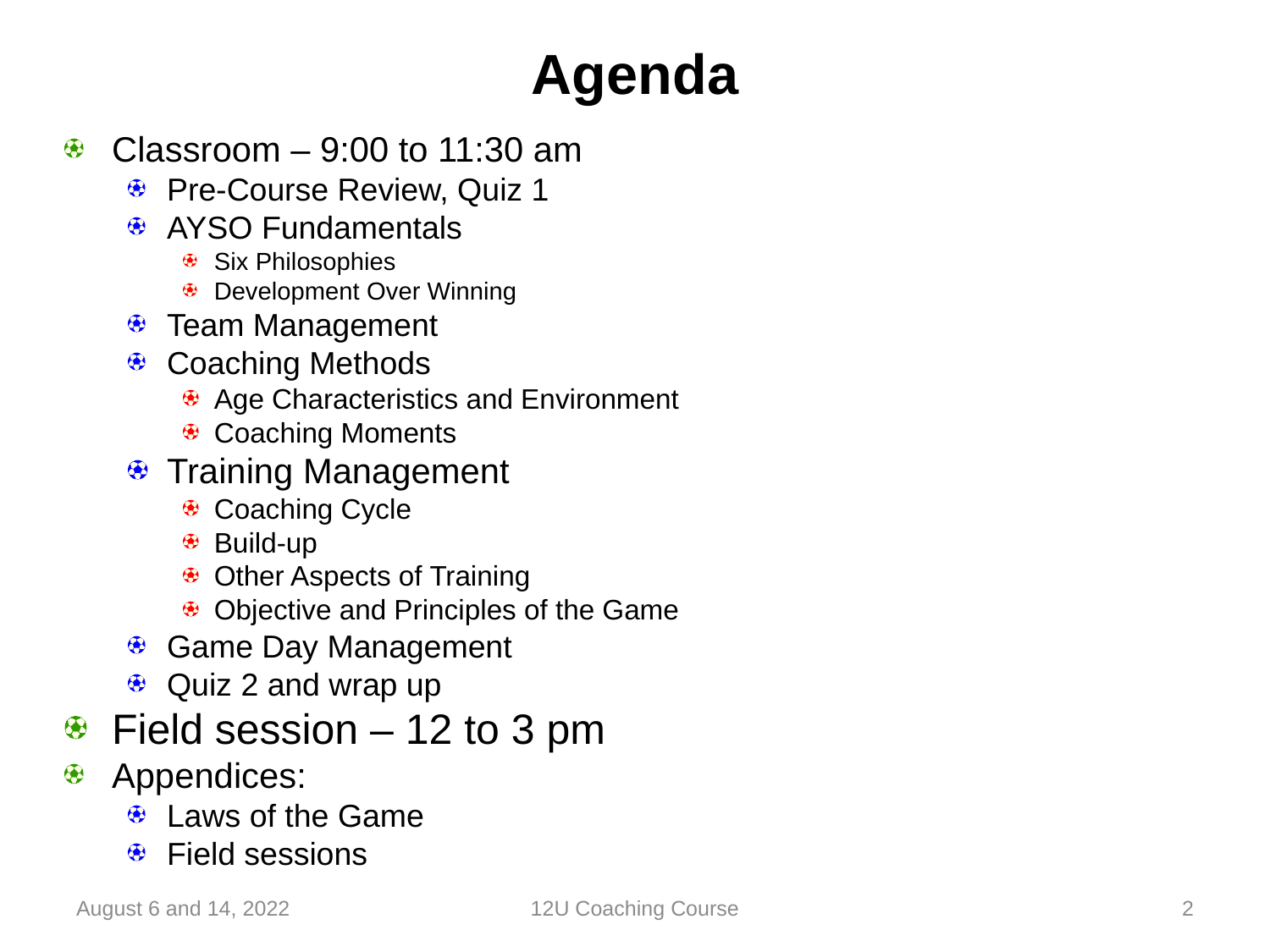

# Agenda
Classroom – 9:00 to 11:30 am
Pre-Course Review, Quiz 1
AYSO Fundamentals
Six Philosophies
Development Over Winning
Team Management
Coaching Methods
Age Characteristics and Environment
Coaching Moments
Training Management
Coaching Cycle
Build-up
Other Aspects of Training
Objective and Principles of the Game
Game Day Management
Quiz 2 and wrap up
Field session – 12 to 3 pm
Appendices:
Laws of the Game
Field sessions
August 6 and 14, 2022
12U Coaching Course
2